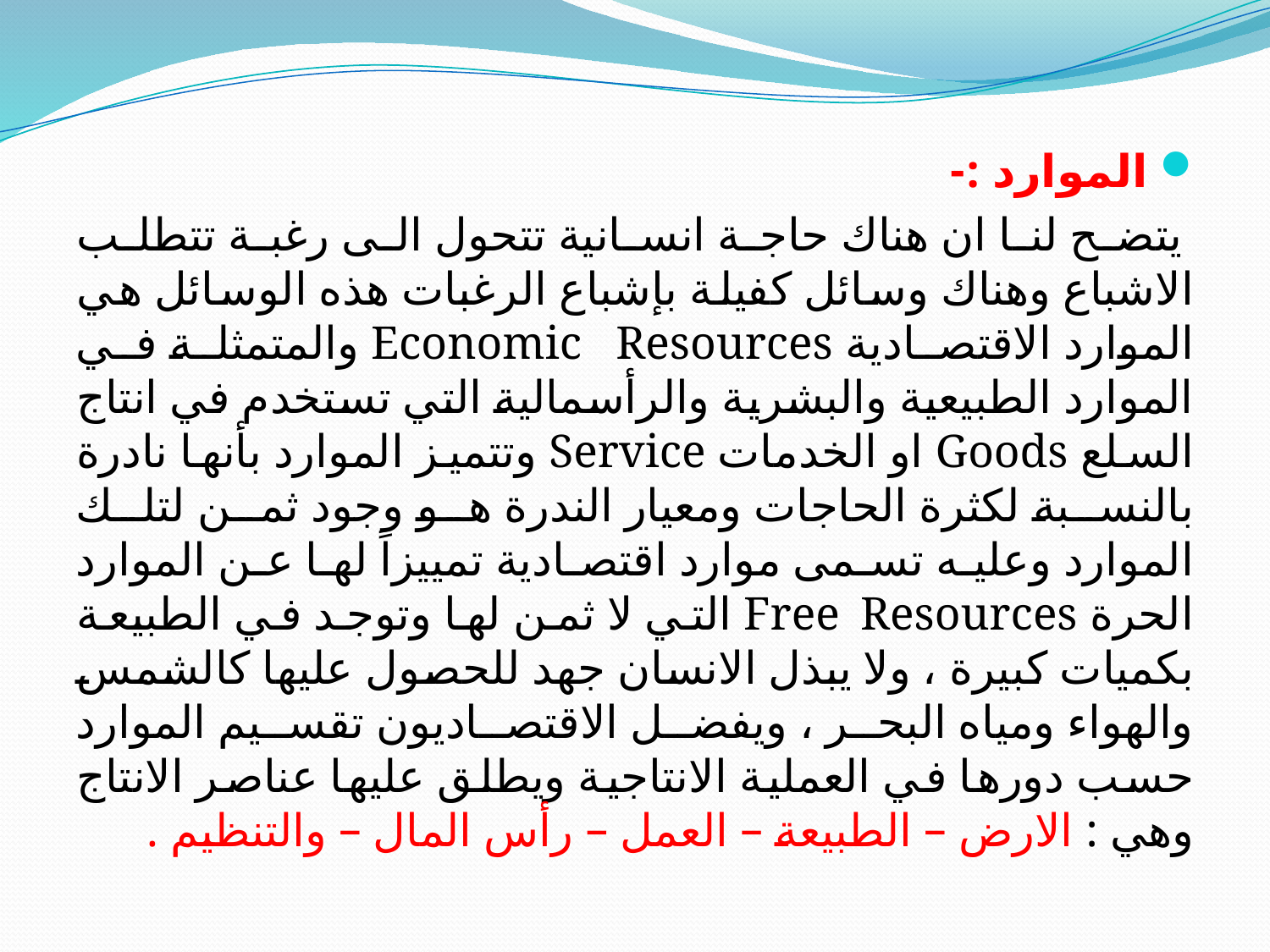

الموارد :-
 يتضح لنا ان هناك حاجة انسانية تتحول الى رغبة تتطلب الاشباع وهناك وسائل كفيلة بإشباع الرغبات هذه الوسائل هي الموارد الاقتصادية Economic Resources والمتمثلة في الموارد الطبيعية والبشرية والرأسمالية التي تستخدم في انتاج السلع Goods او الخدمات Service وتتميز الموارد بأنها نادرة بالنسبة لكثرة الحاجات ومعيار الندرة هو وجود ثمن لتلك الموارد وعليه تسمى موارد اقتصادية تمييزاً لها عن الموارد الحرة Free Resources التي لا ثمن لها وتوجد في الطبيعة بكميات كبيرة ، ولا يبذل الانسان جهد للحصول عليها كالشمس والهواء ومياه البحر ، ويفضل الاقتصاديون تقسيم الموارد حسب دورها في العملية الانتاجية ويطلق عليها عناصر الانتاج وهي : الارض – الطبيعة – العمل – رأس المال – والتنظيم .